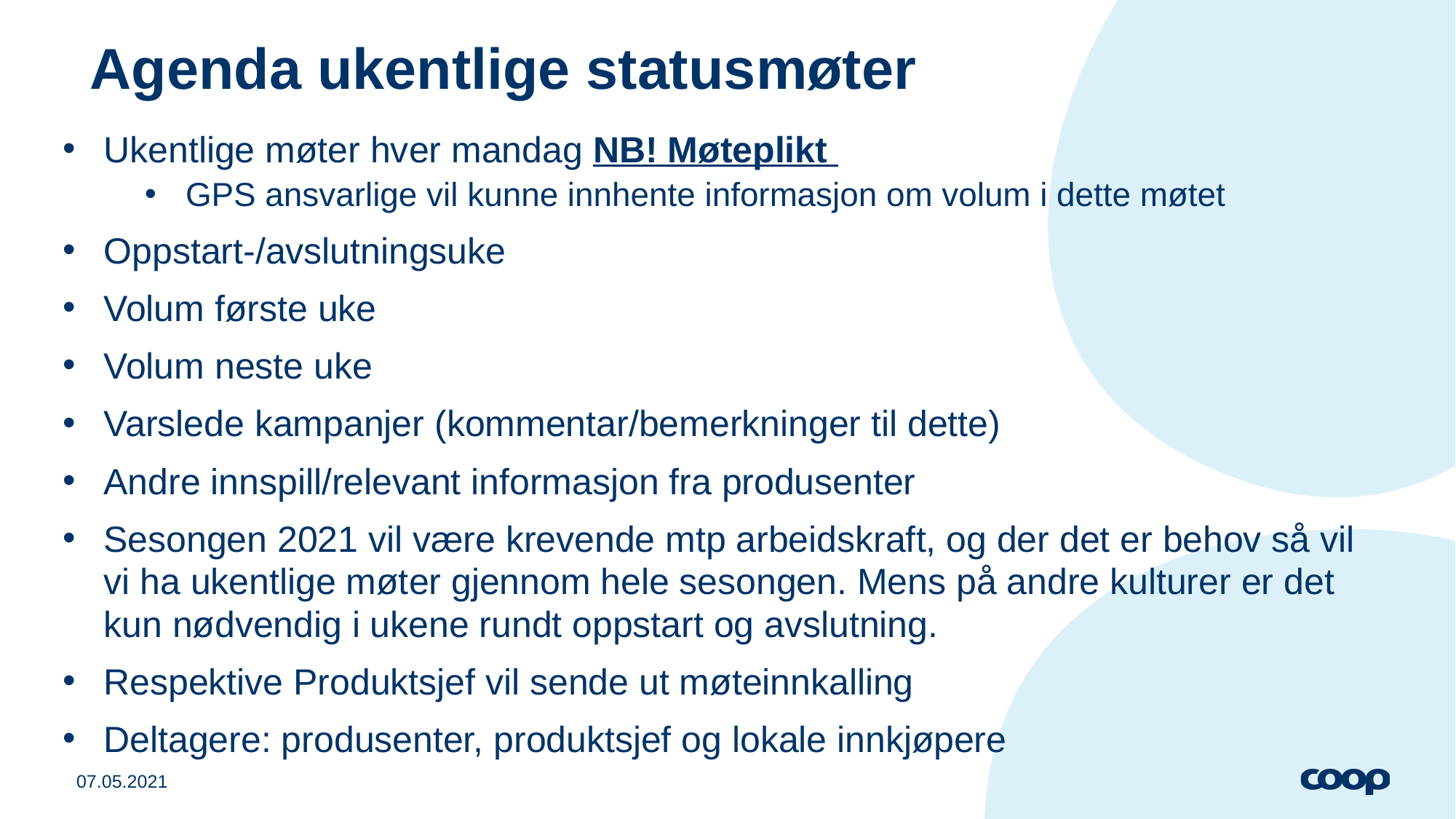

# Agenda ukentlige statusmøter
Ukentlige møter hver mandag NB! Møteplikt
GPS ansvarlige vil kunne innhente informasjon om volum i dette møtet
Oppstart-/avslutningsuke
Volum første uke
Volum neste uke
Varslede kampanjer (kommentar/bemerkninger til dette)
Andre innspill/relevant informasjon fra produsenter
Sesongen 2021 vil være krevende mtp arbeidskraft, og der det er behov så vil vi ha ukentlige møter gjennom hele sesongen. Mens på andre kulturer er det kun nødvendig i ukene rundt oppstart og avslutning.
Respektive Produktsjef vil sende ut møteinnkalling
Deltagere: produsenter, produktsjef og lokale innkjøpere

07.05.2021